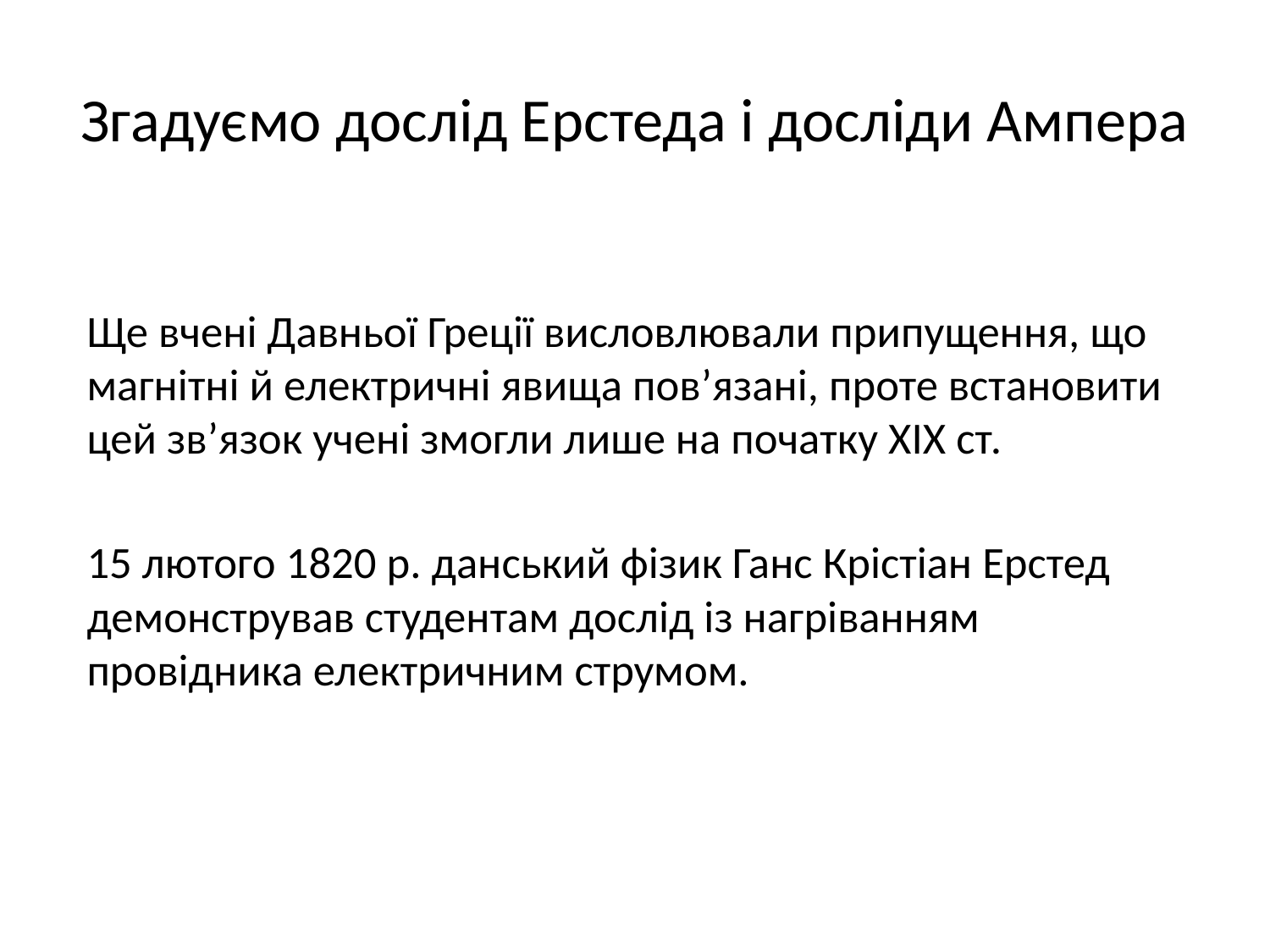

# Згадуємо дослід Ерстеда і досліди Ампера
Ще вчені Давньої Греції висловлювали припущення, що магнітні й електричні явища пов’язані, проте встановити цей зв’язок учені змогли лише на початку ХІХ ст.

15 лютого 1820 р. данський фізик Ганс Крістіан Ерстед демонстрував студентам дослід із нагріванням провідника електричним струмом.